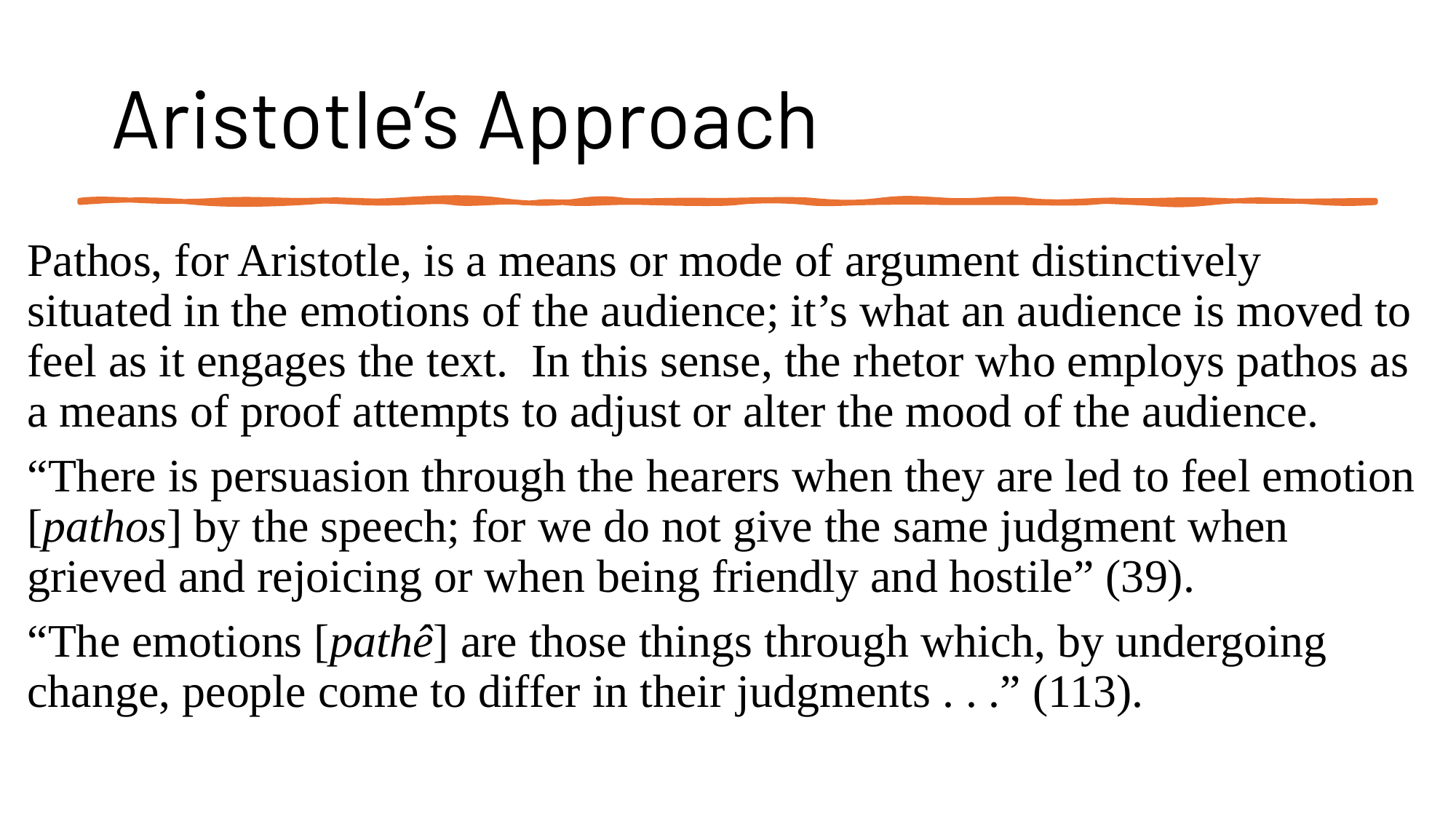

# Aristotle’s Approach

Pathos, for Aristotle, is a means or mode of argument distinctively situated in the emotions of the audience; it’s what an audience is moved to feel as it engages the text.  In this sense, the rhetor who employs pathos as a means of proof attempts to adjust or alter the mood of the audience.
“There is persuasion through the hearers when they are led to feel emotion [pathos] by the speech; for we do not give the same judgment when grieved and rejoicing or when being friendly and hostile” (39).
“The emotions [pathê] are those things through which, by undergoing change, people come to differ in their judgments . . .” (113).